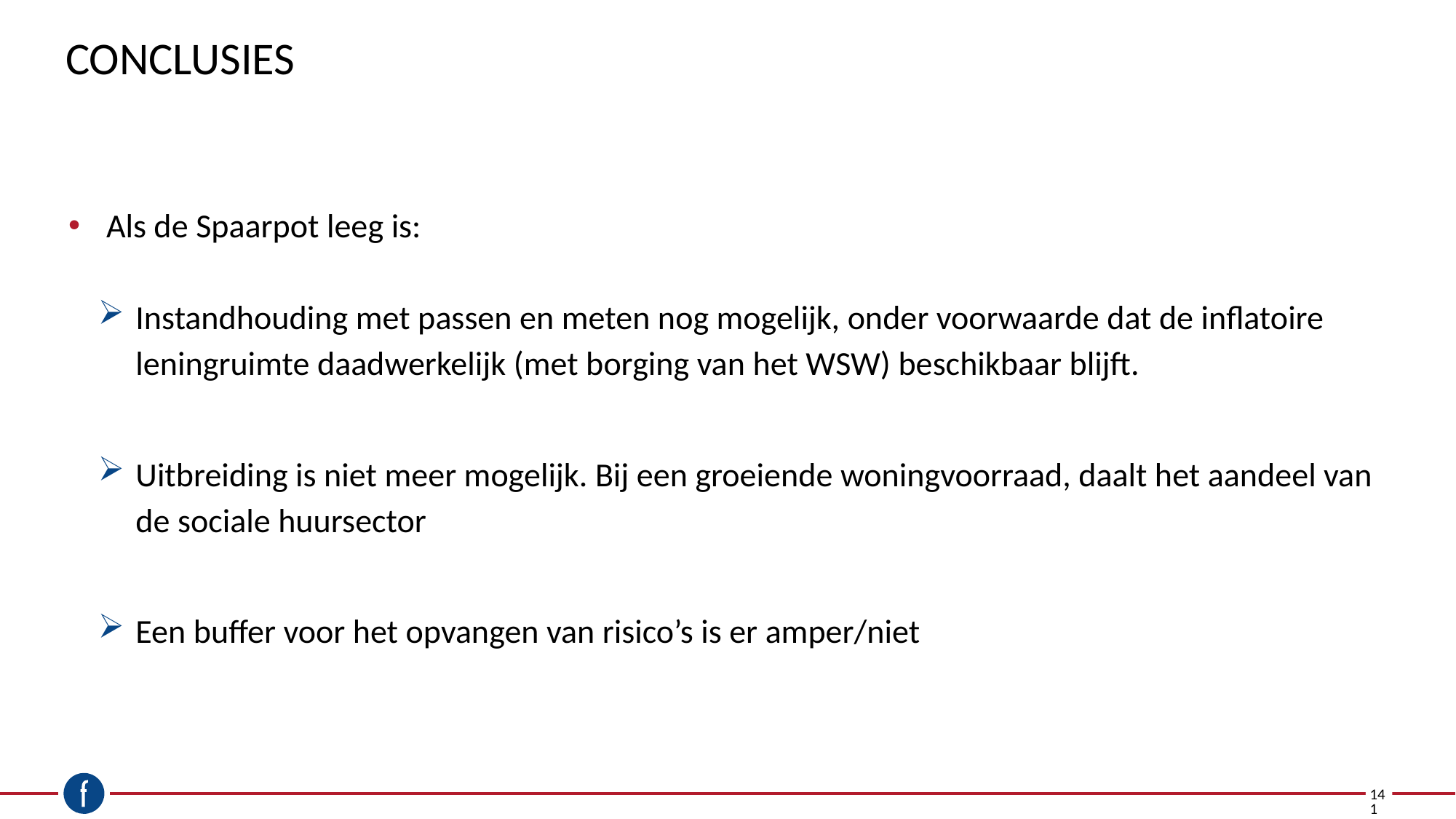

# Conclusies
Als de Spaarpot leeg is:

Instandhouding met passen en meten nog mogelijk, onder voorwaarde dat de inflatoire leningruimte daadwerkelijk (met borging van het WSW) beschikbaar blijft.

Uitbreiding is niet meer mogelijk. Bij een groeiende woningvoorraad, daalt het aandeel van de sociale huursector

Een buffer voor het opvangen van risico’s is er amper/niet

141